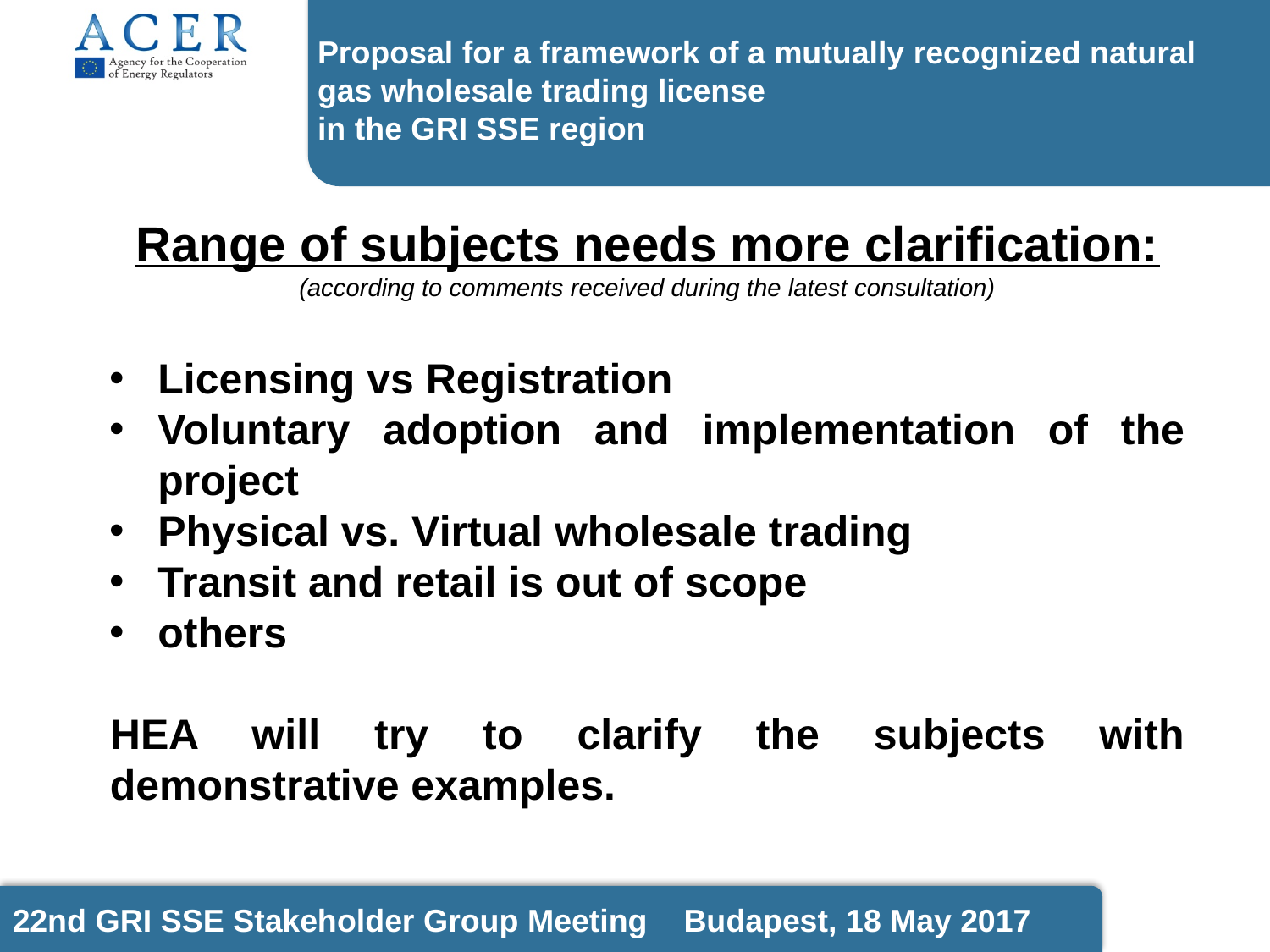

Proposal for a framework of a mutually recognized natural gas wholesale trading license
in the GRI SSE region
Range of subjects needs more clarification:
(according to comments received during the latest consultation)

Licensing vs Registration
Voluntary adoption and implementation of the project
Physical vs. Virtual wholesale trading
Transit and retail is out of scope
others

HEA will try to clarify the subjects with demonstrative examples.

22nd GRI SSE Stakeholder Group Meeting    Budapest, 18 May 2017